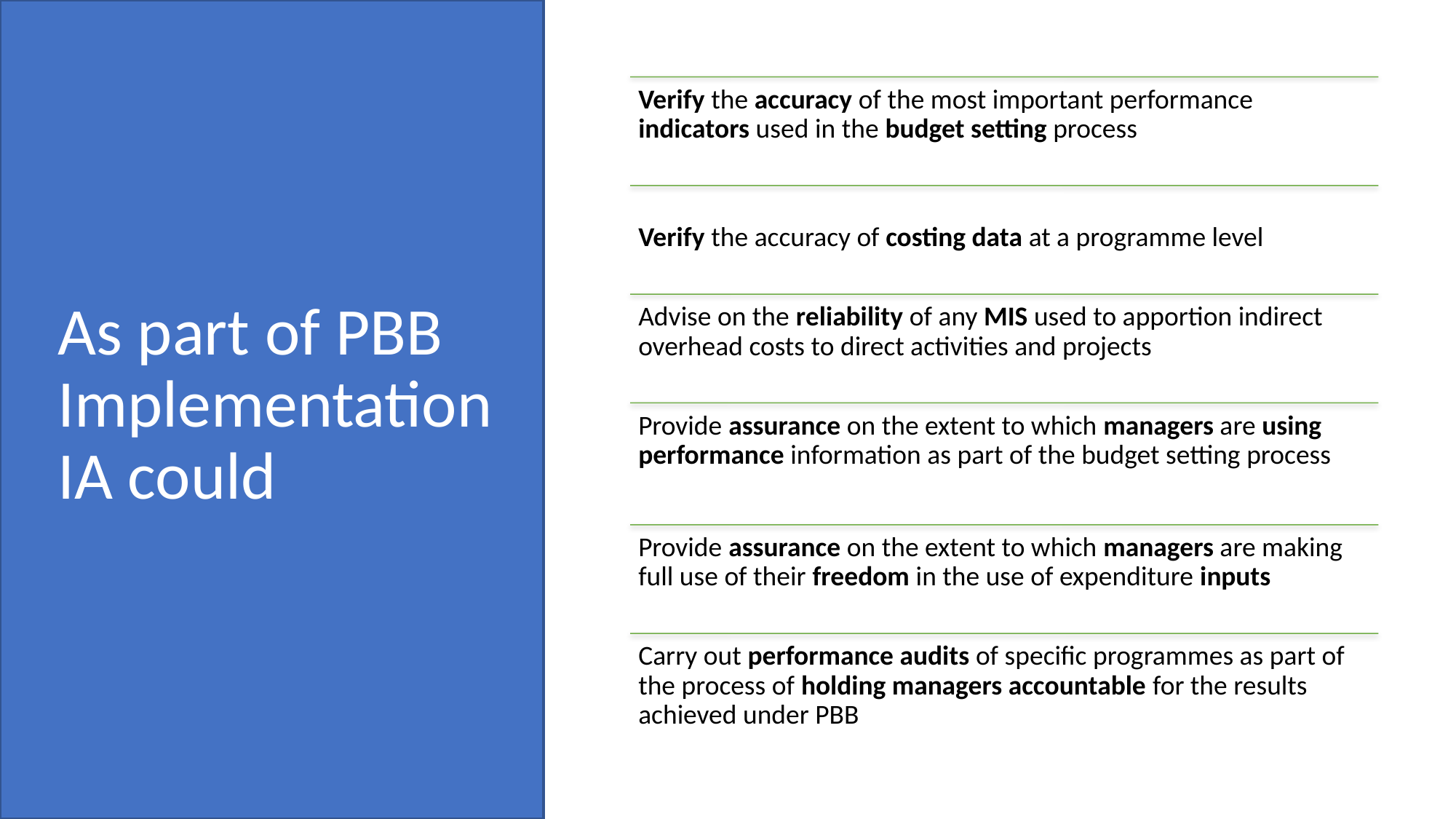

# As part of PBB Implementation IA could
Verify the accuracy of the most important performance indicators used in the budget setting process
Verify the accuracy of costing data at a programme level
Advise on the reliability of any MIS used to apportion indirect overhead costs to direct activities and projects
Provide assurance on the extent to which managers are using performance information as part of the budget setting process
Provide assurance on the extent to which managers are making full use of their freedom in the use of expenditure inputs
Carry out performance audits of specific programmes as part of the process of holding managers accountable for the results achieved under PBB